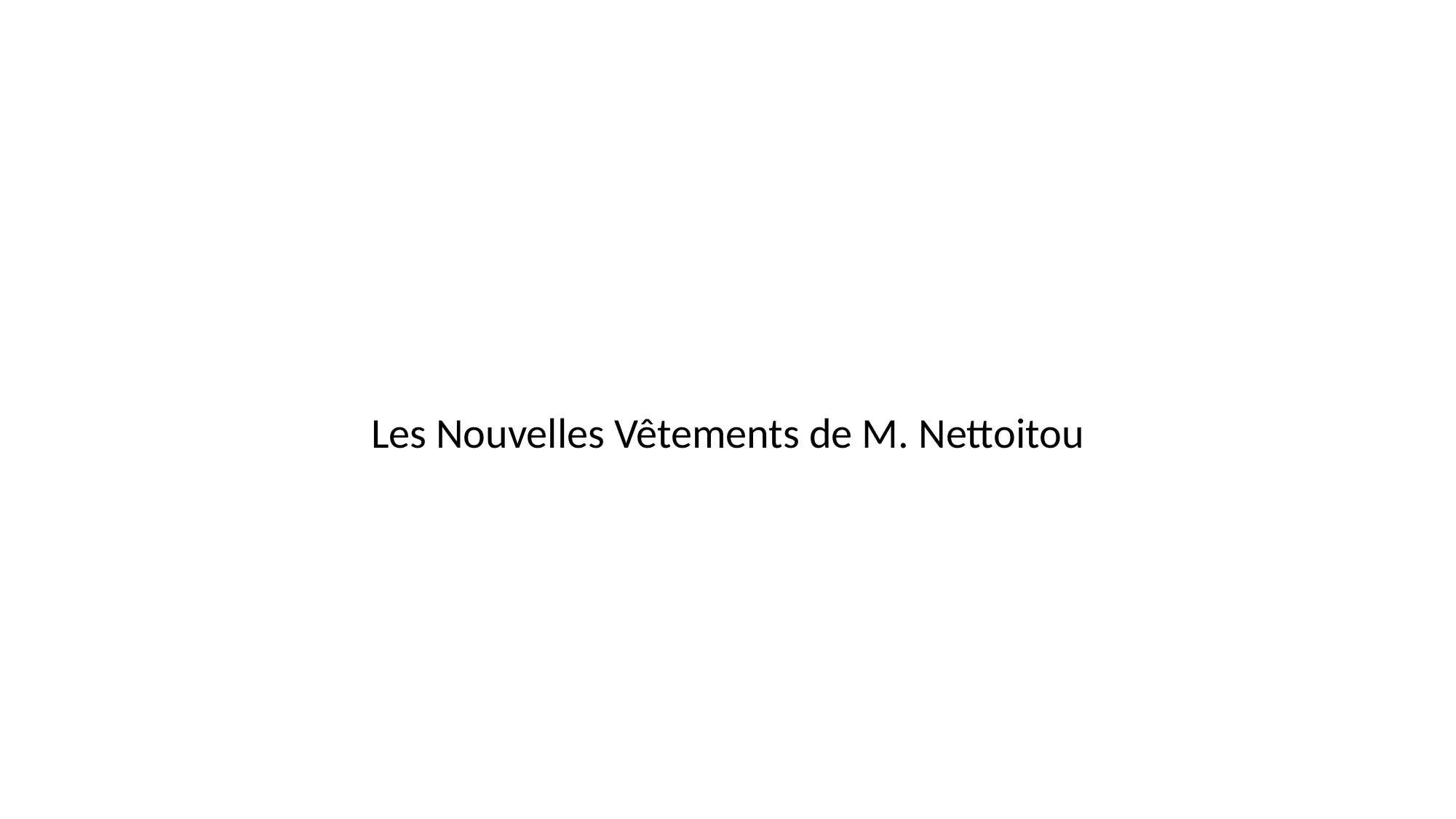

#

Les Nouvelles Vêtements de M. Nettoitou